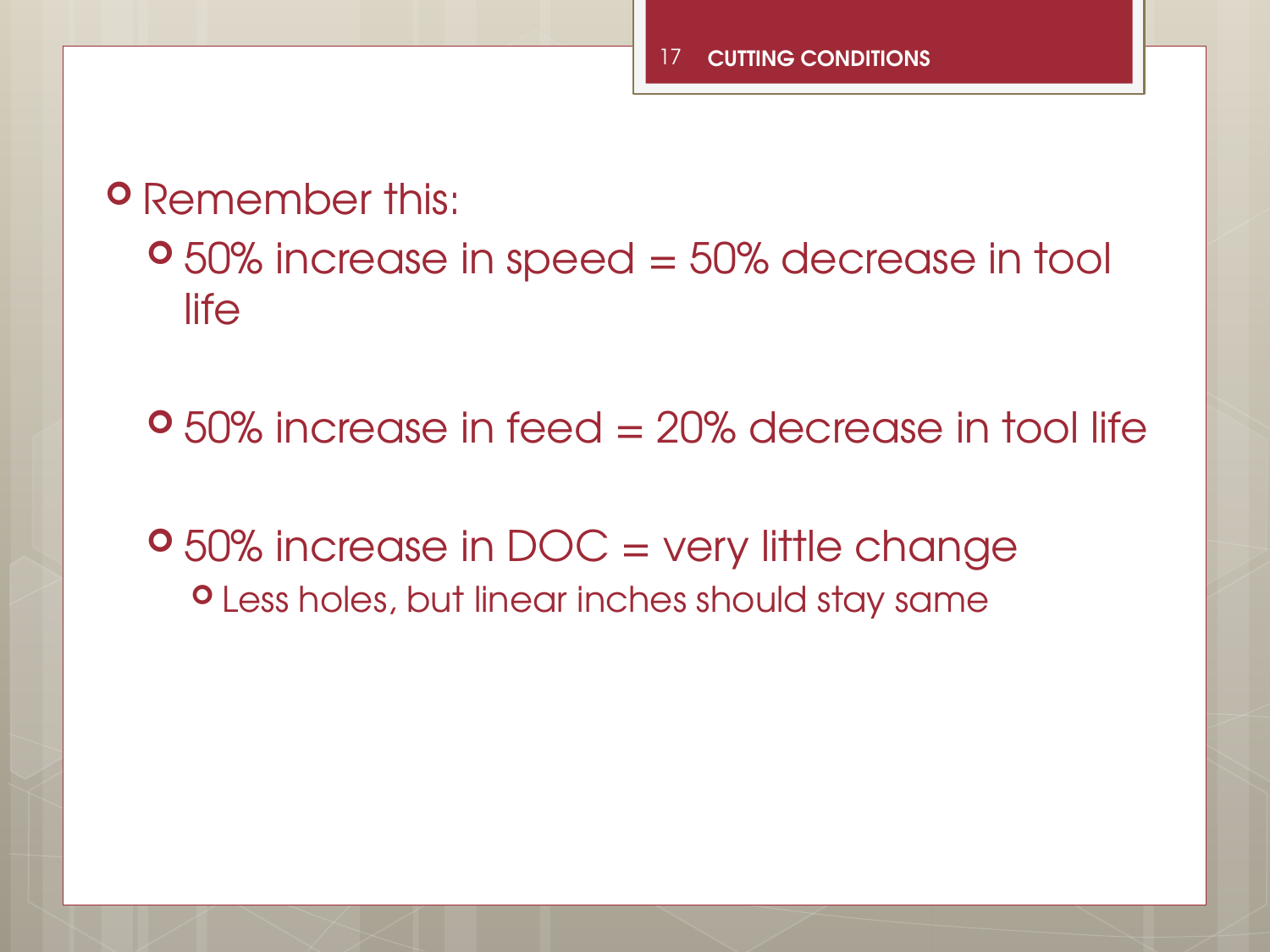

CUTTING CONDITIONS
17
Remember this:
50% increase in speed = 50% decrease in tool life

50% increase in feed = 20% decrease in tool life

50% increase in DOC = very little change
Less holes, but linear inches should stay same